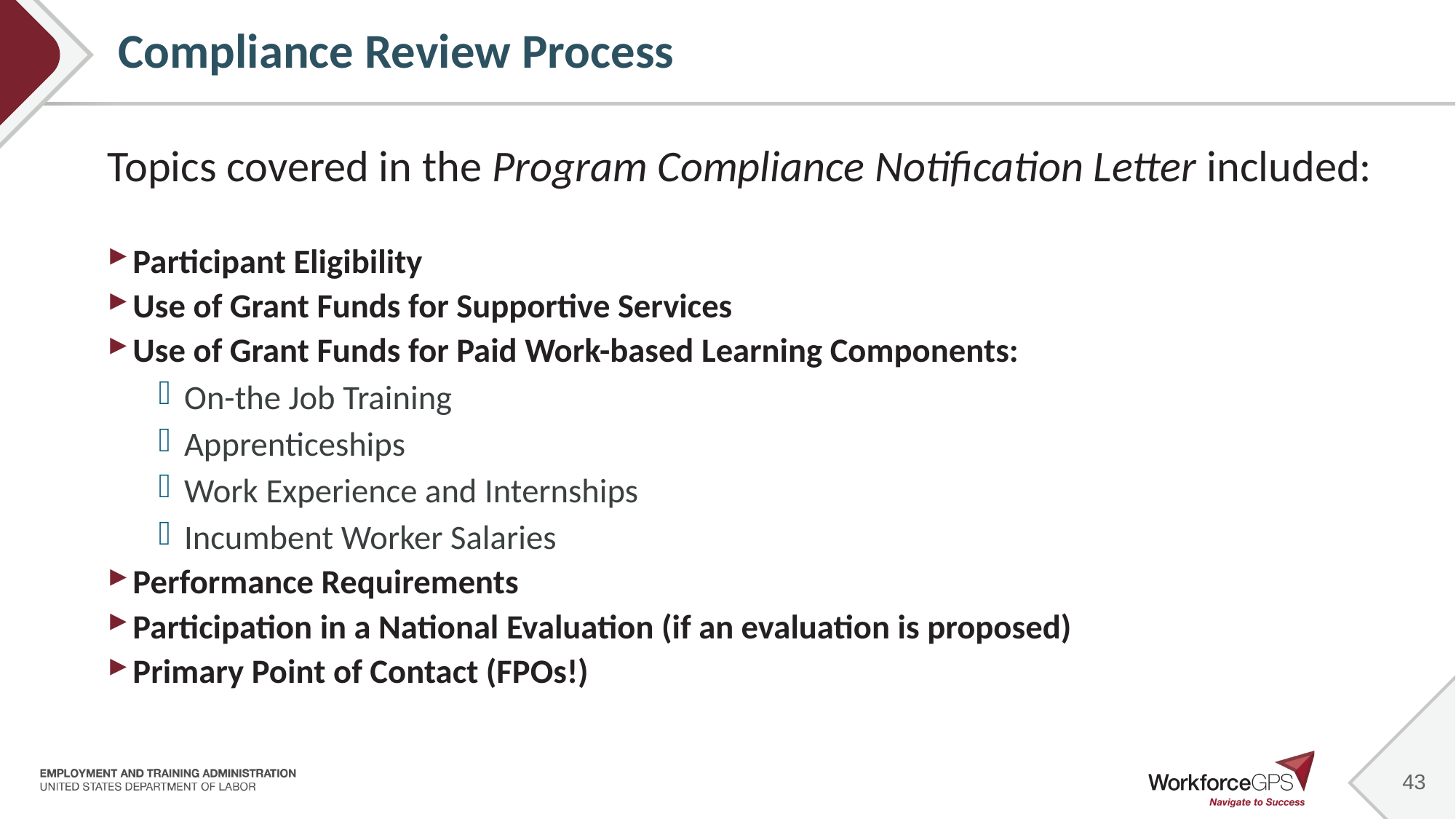

43
# Compliance Review Process
Topics covered in the Program Compliance Notification Letter included:

Participant Eligibility
Use of Grant Funds for Supportive Services
Use of Grant Funds for Paid Work-based Learning Components:
On-the Job Training
Apprenticeships
Work Experience and Internships
Incumbent Worker Salaries
Performance Requirements
Participation in a National Evaluation (if an evaluation is proposed)
Primary Point of Contact (FPOs!)